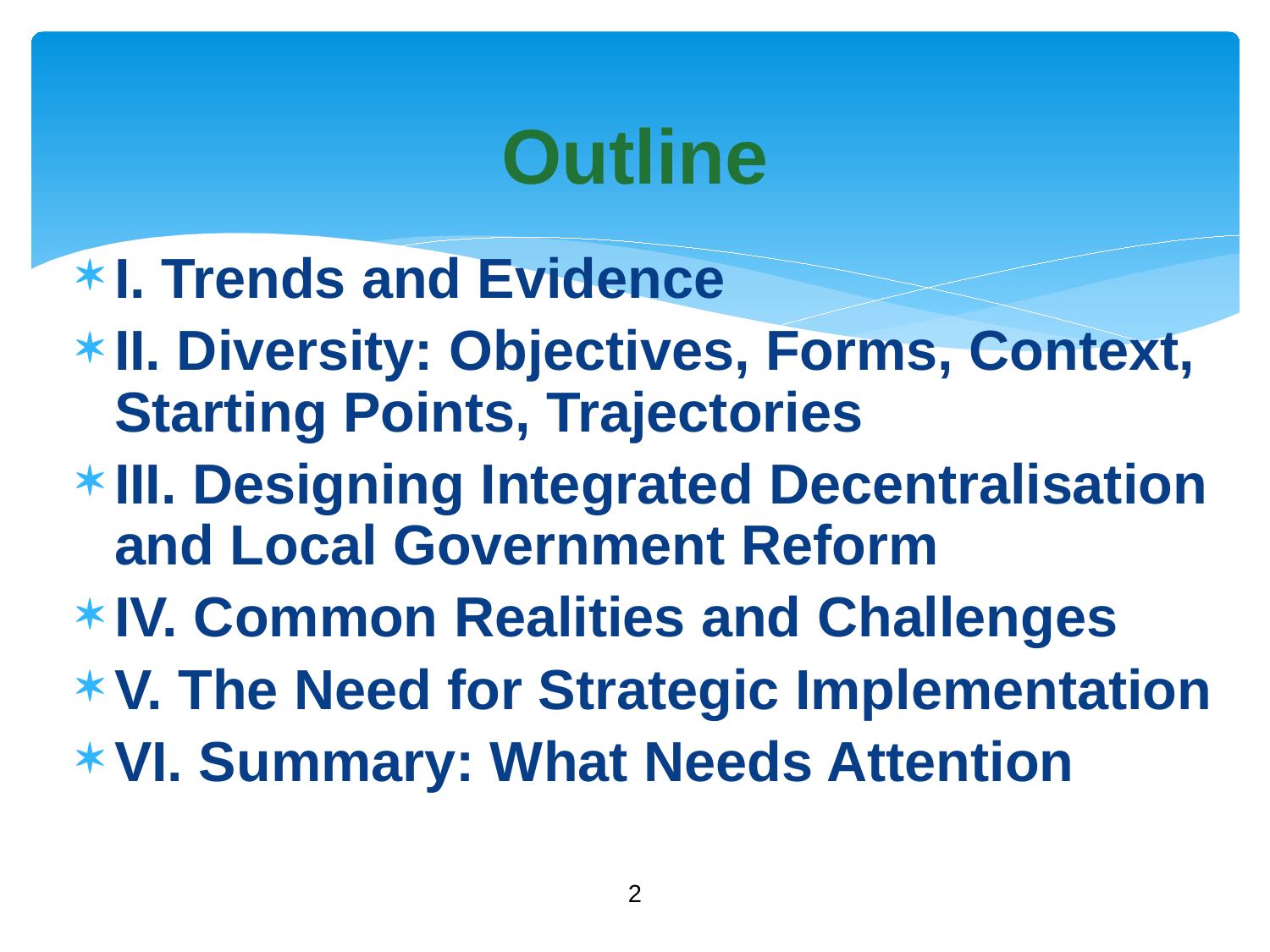

# Outline
I. Trends and Evidence
II. Diversity: Objectives, Forms, Context, Starting Points, Trajectories
III. Designing Integrated Decentralisation and Local Government Reform
IV. Common Realities and Challenges
V. The Need for Strategic Implementation
VI. Summary: What Needs Attention
2